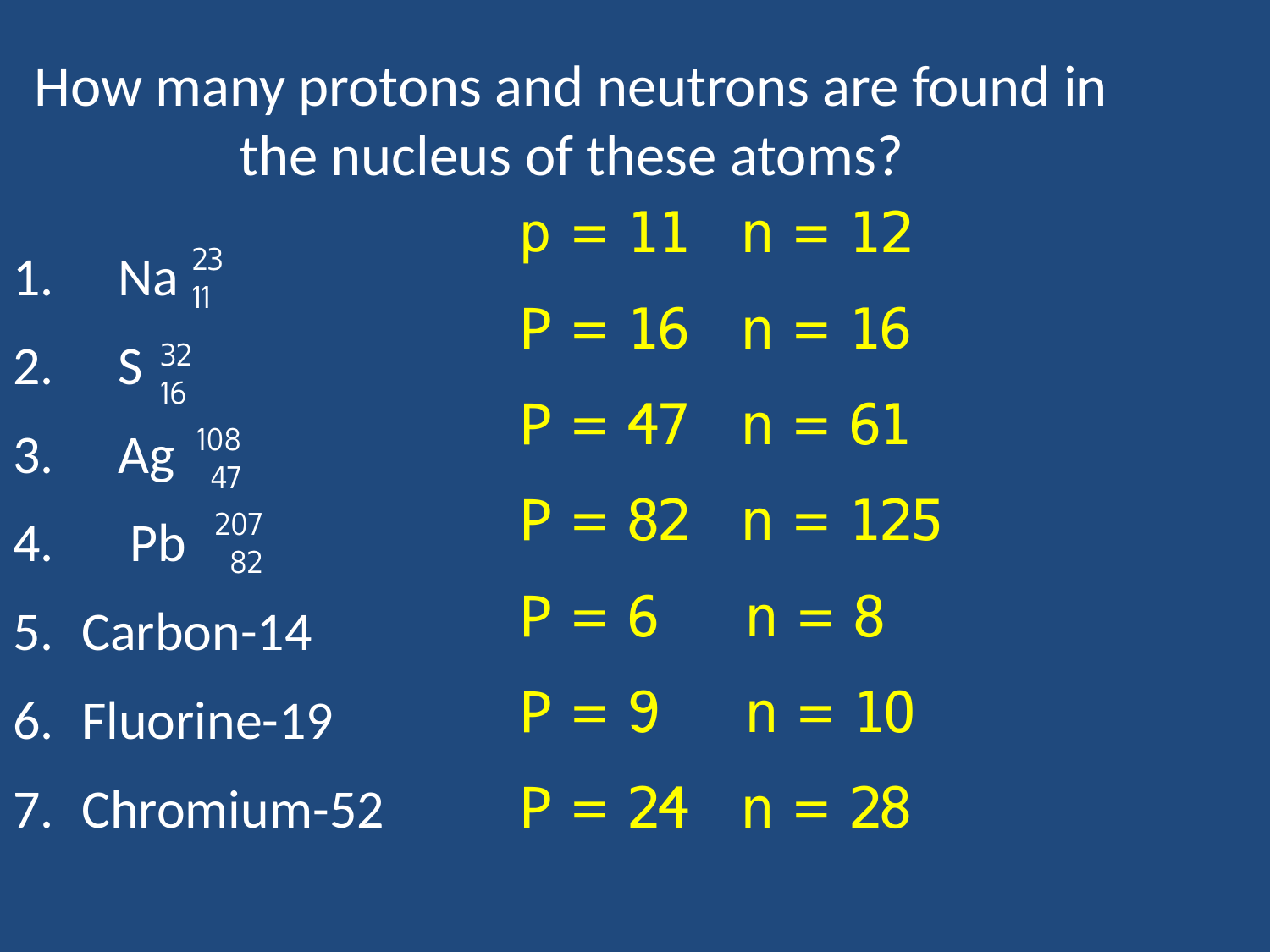

How many protons and neutrons are found in the nucleus of these atoms?
p = 11   n = 12
P = 16   n = 16
P = 47   n = 61
P = 82   n = 125
P = 6     n = 8
P = 9     n = 10
P = 24   n = 28
   Na
   S
   Ag
    Pb
Carbon-14
Fluorine-19
Chromium-52

23
11
32
16
108
47
207
82